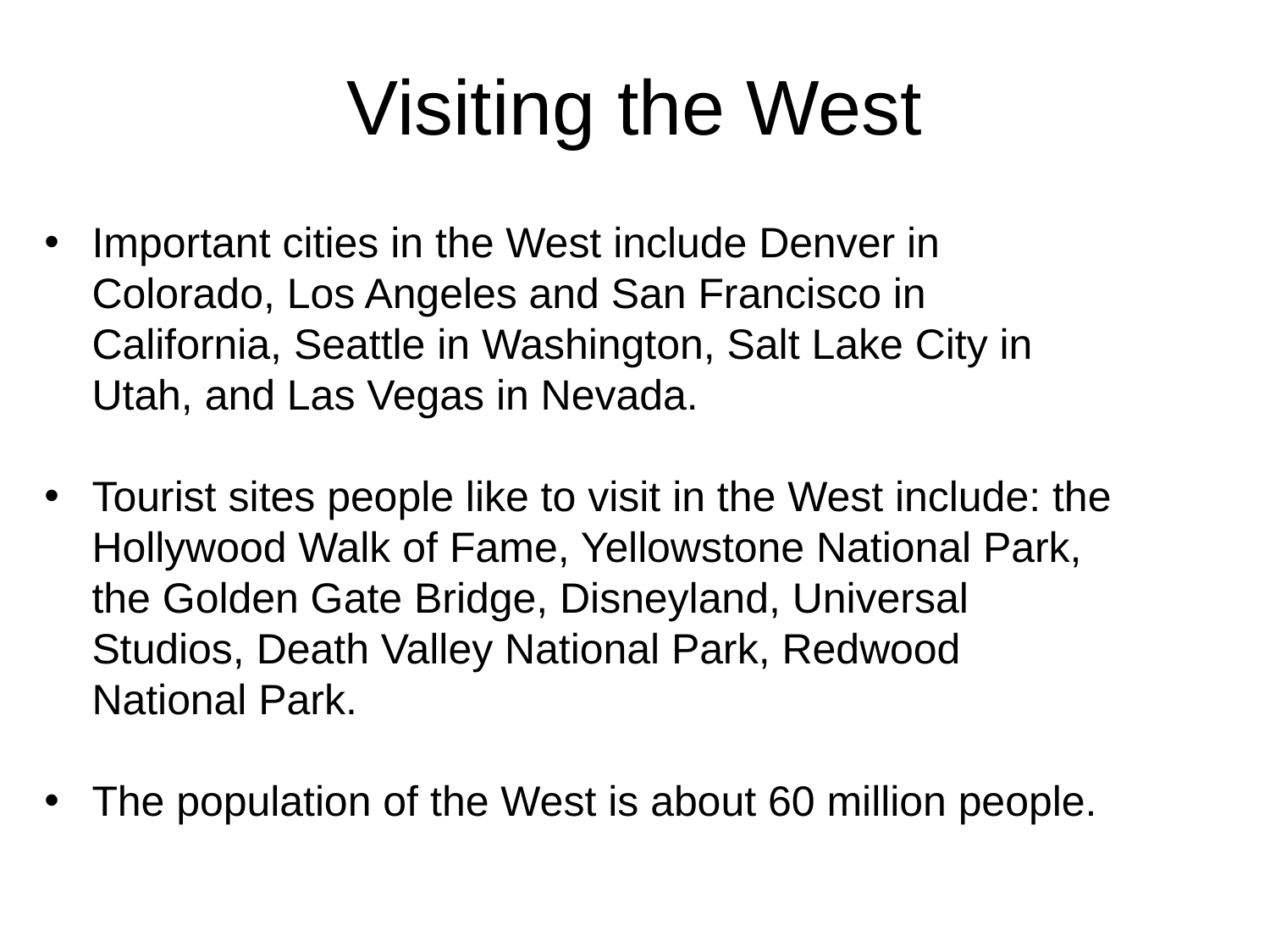

# Visiting the West

Important cities in the West include Denver in Colorado, Los Angeles and San Francisco in California, Seattle in Washington, Salt Lake City in Utah, and Las Vegas in Nevada.

Tourist sites people like to visit in the West include: the Hollywood Walk of Fame, Yellowstone National Park, the Golden Gate Bridge, Disneyland, Universal Studios, Death Valley National Park, Redwood National Park.

The population of the West is about 60 million people.